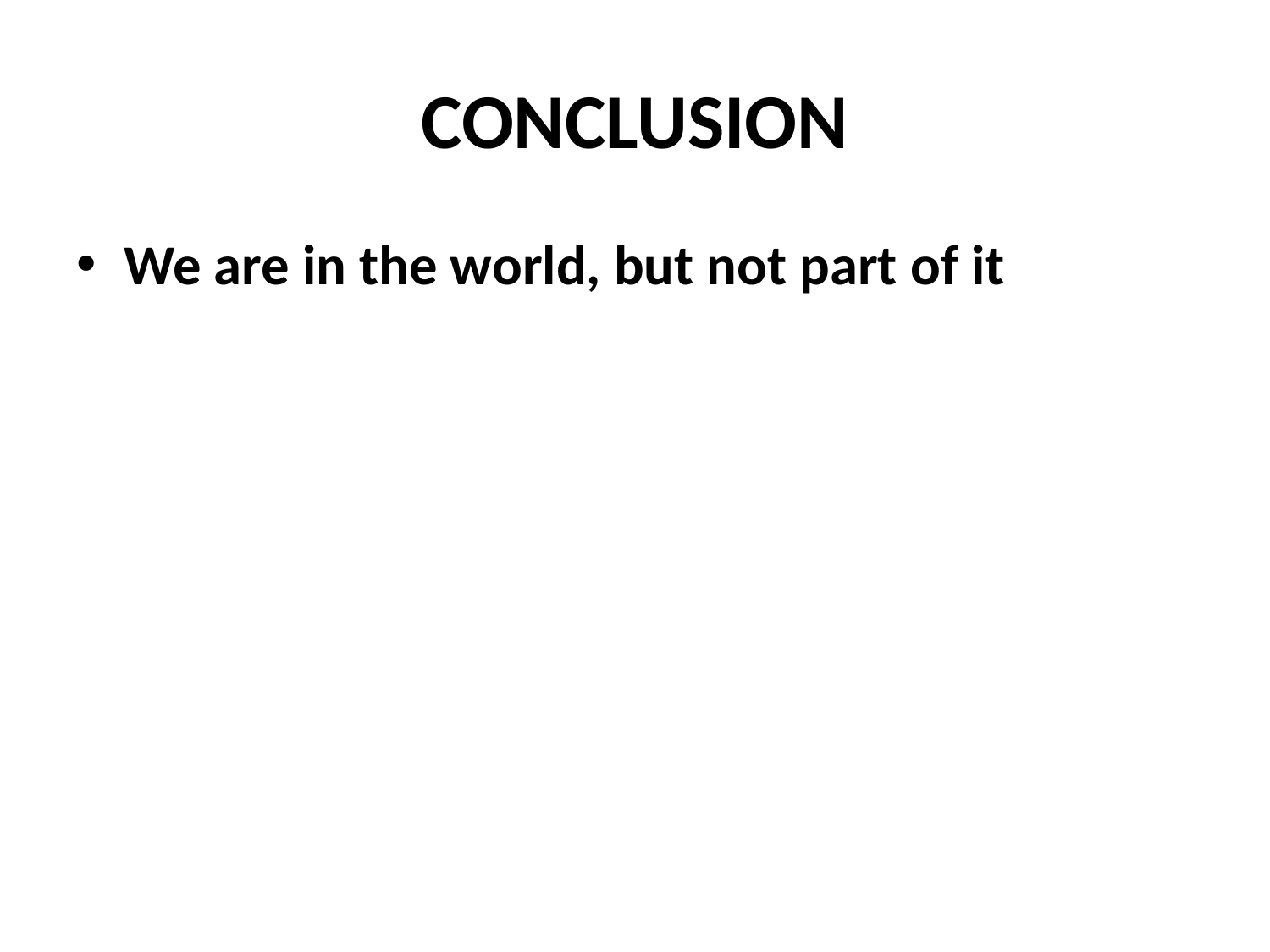

# CONCLUSION
We are in the world, but not part of it